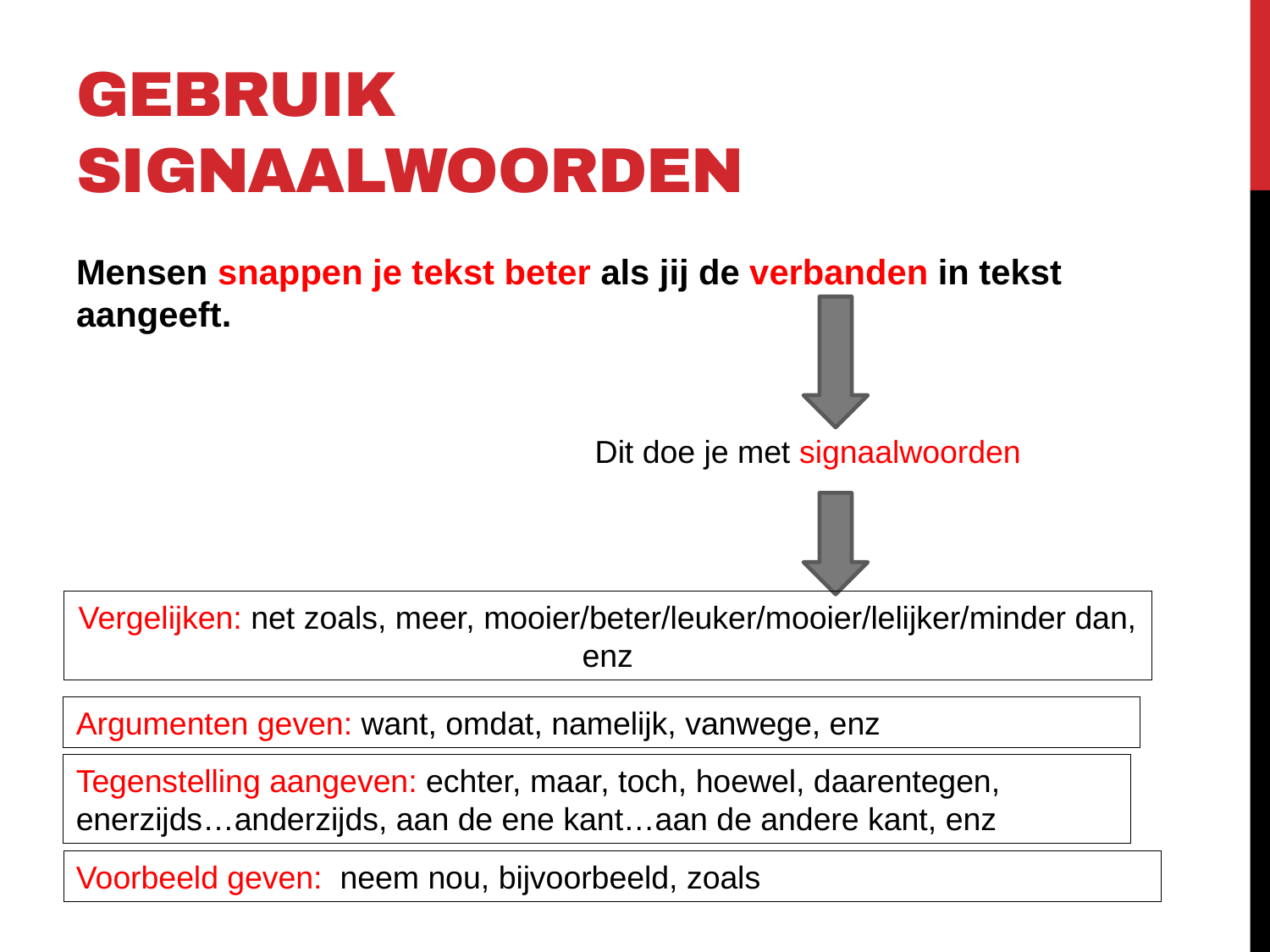

# Gebruik signaalwoorden
Mensen snappen je tekst beter als jij de verbanden in tekst aangeeft.

 Dit doe je met signaalwoorden

Vergelijken: net zoals, meer, mooier/beter/leuker/mooier/lelijker/minder dan, enz
Argumenten geven: want, omdat, namelijk, vanwege, enz
Tegenstelling aangeven: echter, maar, toch, hoewel, daarentegen, enerzijds…anderzijds, aan de ene kant…aan de andere kant, enz
Voorbeeld geven:  neem nou, bijvoorbeeld, zoals